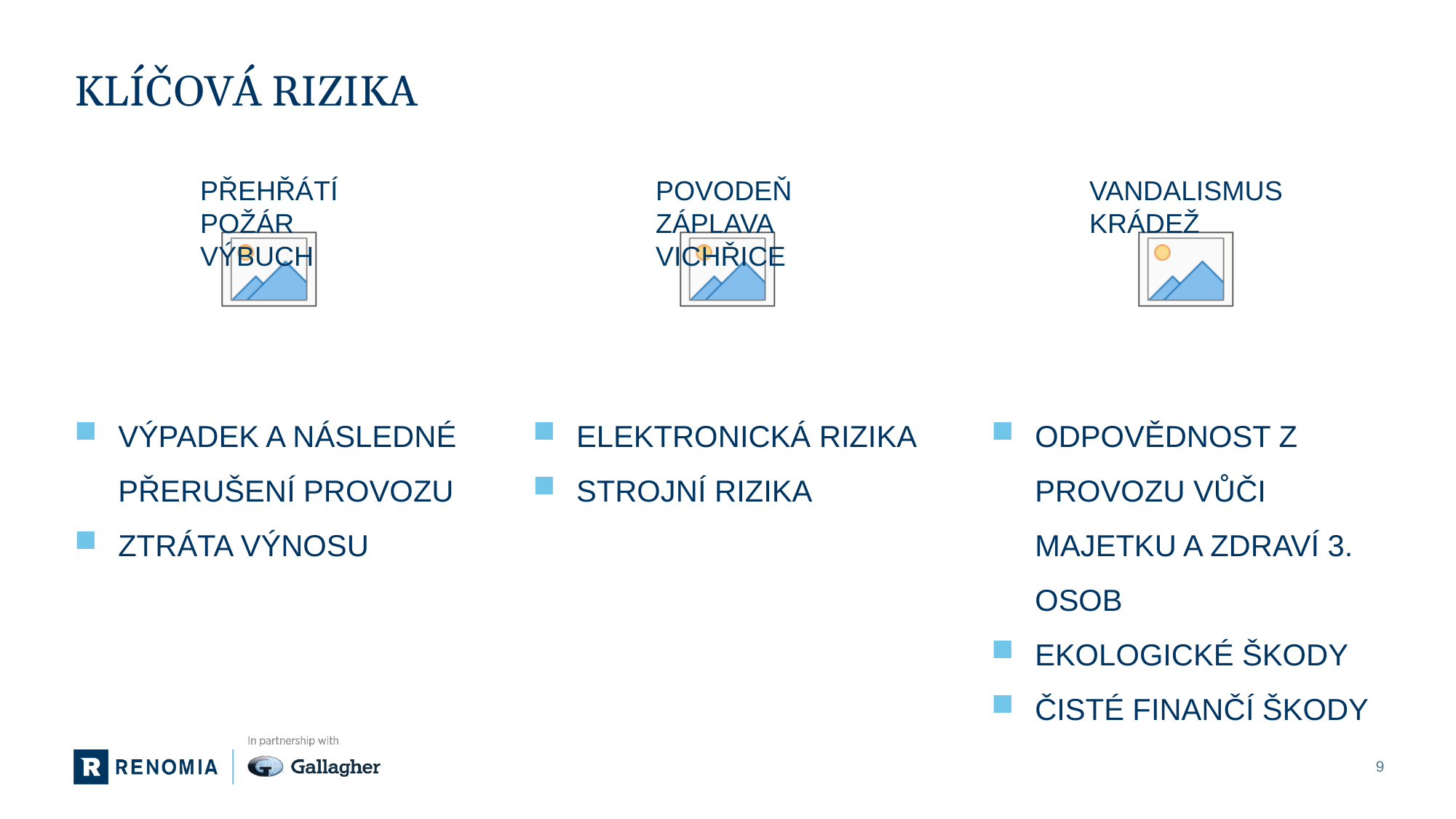

# Klíčová rizika
PŘEHŘÁTÍ
POŽÁR
VÝBUCH
POVODEŇ
ZÁPLAVA
VICHŘICE
VANDALISMUS
KRÁDEŽ
VÝPADEK A NÁSLEDNÉ PŘERUŠENÍ PROVOZU
ZTRÁTA VÝNOSU

ELEKTRONICKÁ RIZIKA
STROJNÍ RIZIKA
ODPOVĚDNOST Z PROVOZU VŮČI MAJETKU A ZDRAVÍ 3. OSOB
EKOLOGICKÉ ŠKODY
ČISTÉ FINANČÍ ŠKODY

9